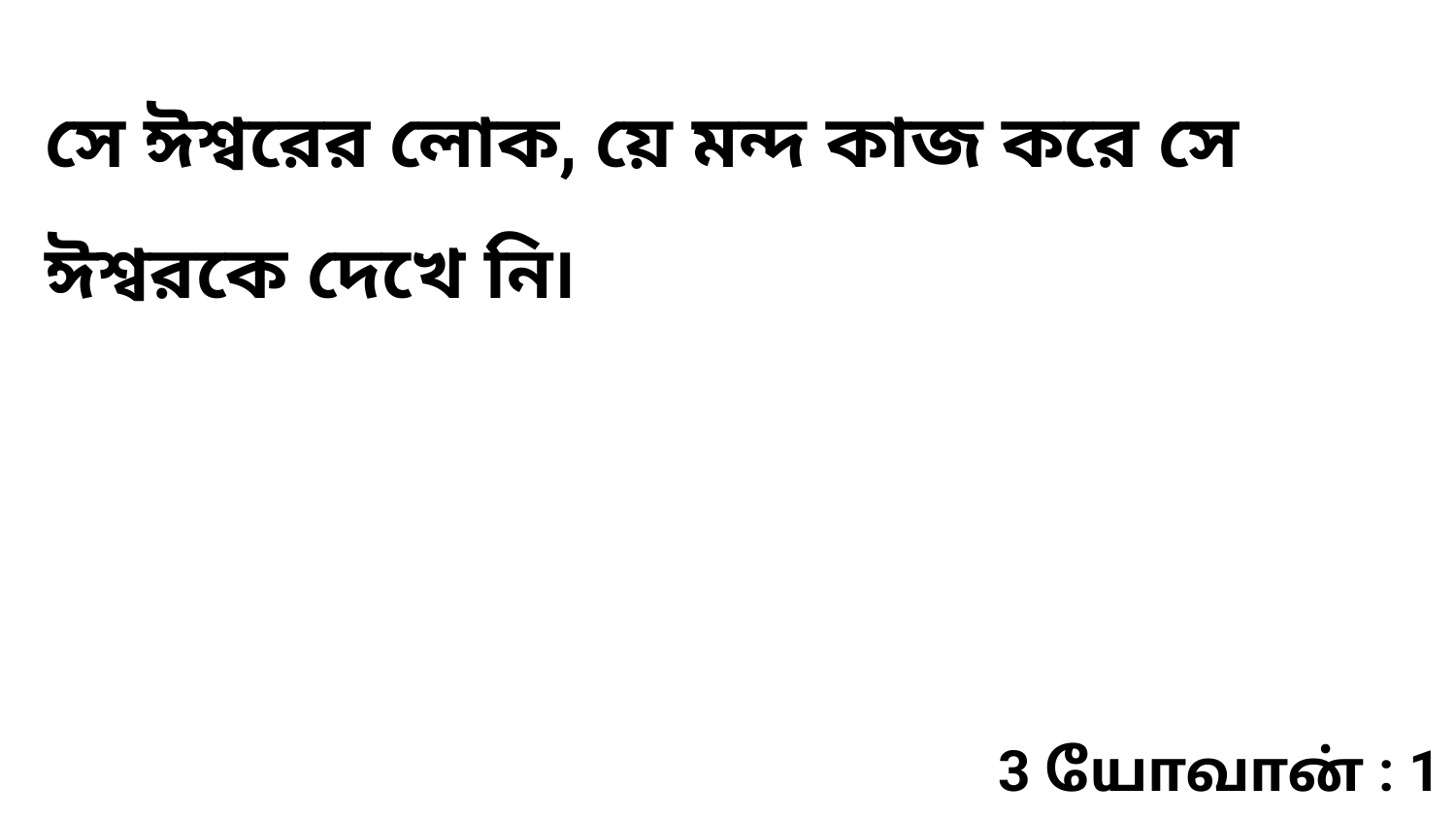

সে ঈশ্বরের লোক, য়ে মন্দ কাজ করে সে ঈশ্বরকে দেখে নি৷
3 யோவான் : 1